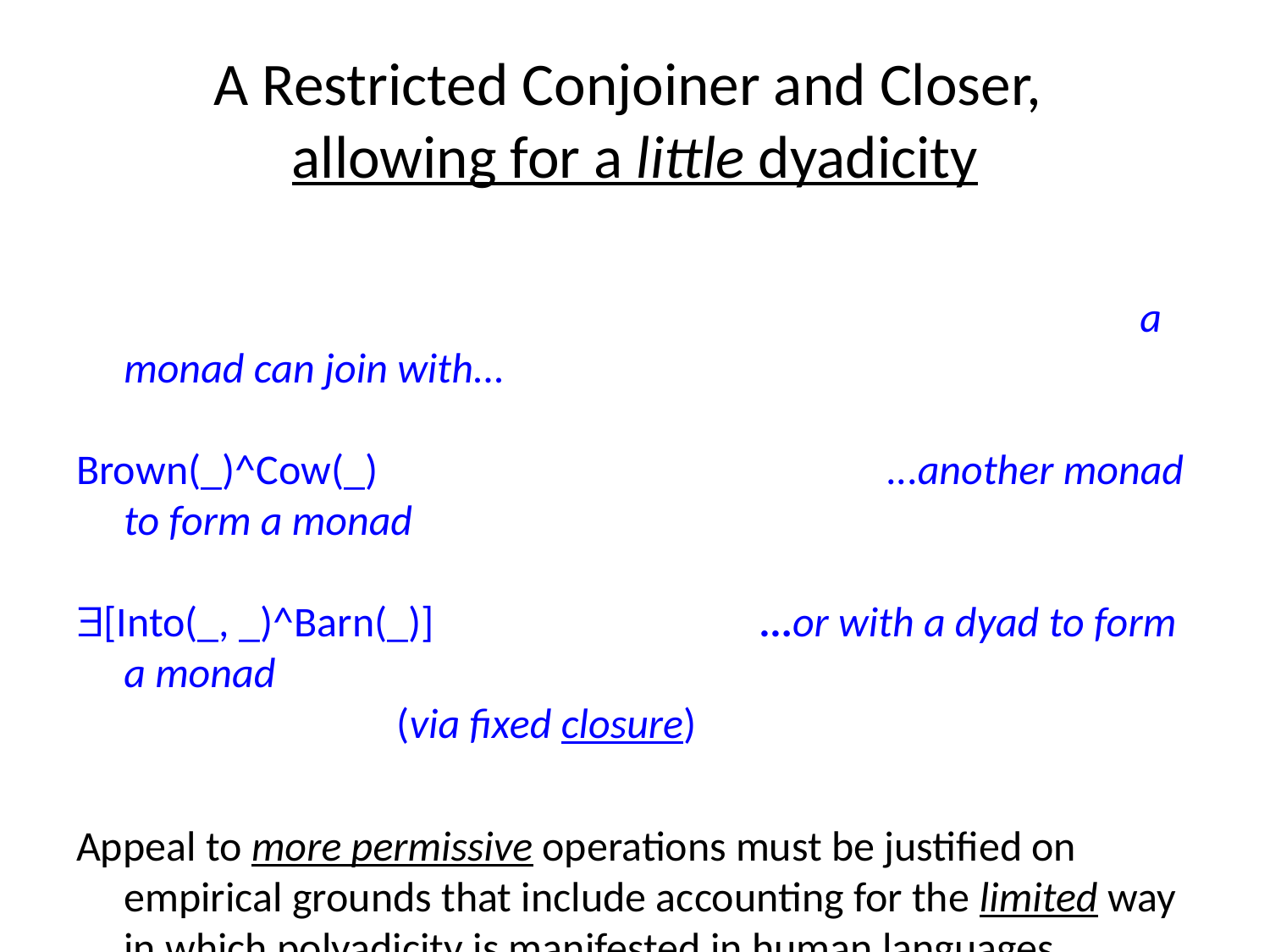

# A Restricted Conjoiner and Closer, allowing for a little dyadicity

									a monad can join with...

Brown(_)^Cow(_)				...another monad to form a monad

∃[Into(_, _)^Barn(_)]	 		...or with a dyad to form a monad									  (via fixed closure)

Appeal to more permissive operations must be justified on empirical grounds that include accounting for the limited way in which polyadicity is manifested in human languages